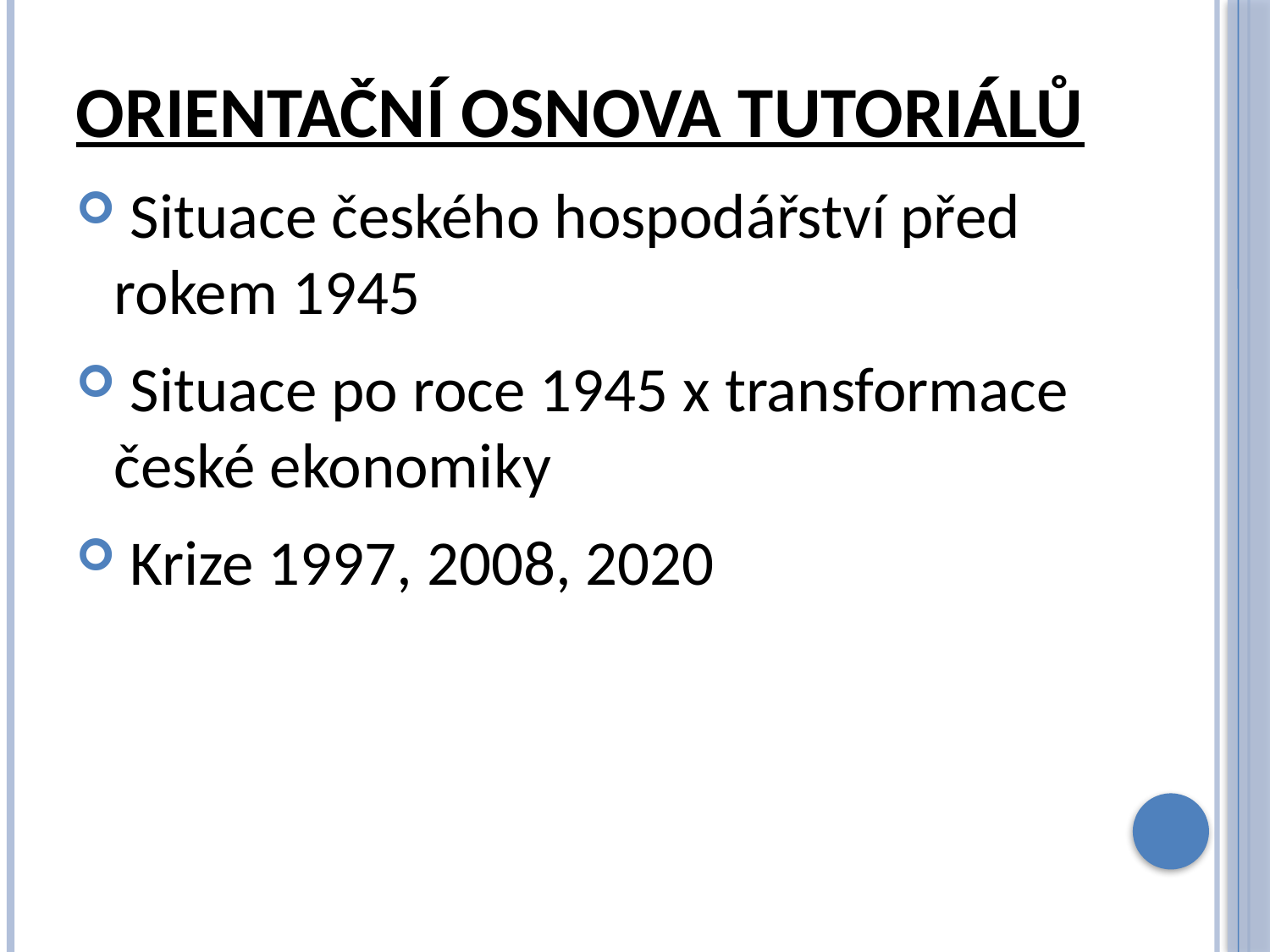

# Orientační osnova tutoriálů
 Situace českého hospodářství před rokem 1945
 Situace po roce 1945 x transformace  české ekonomiky
 Krize 1997, 2008, 2020